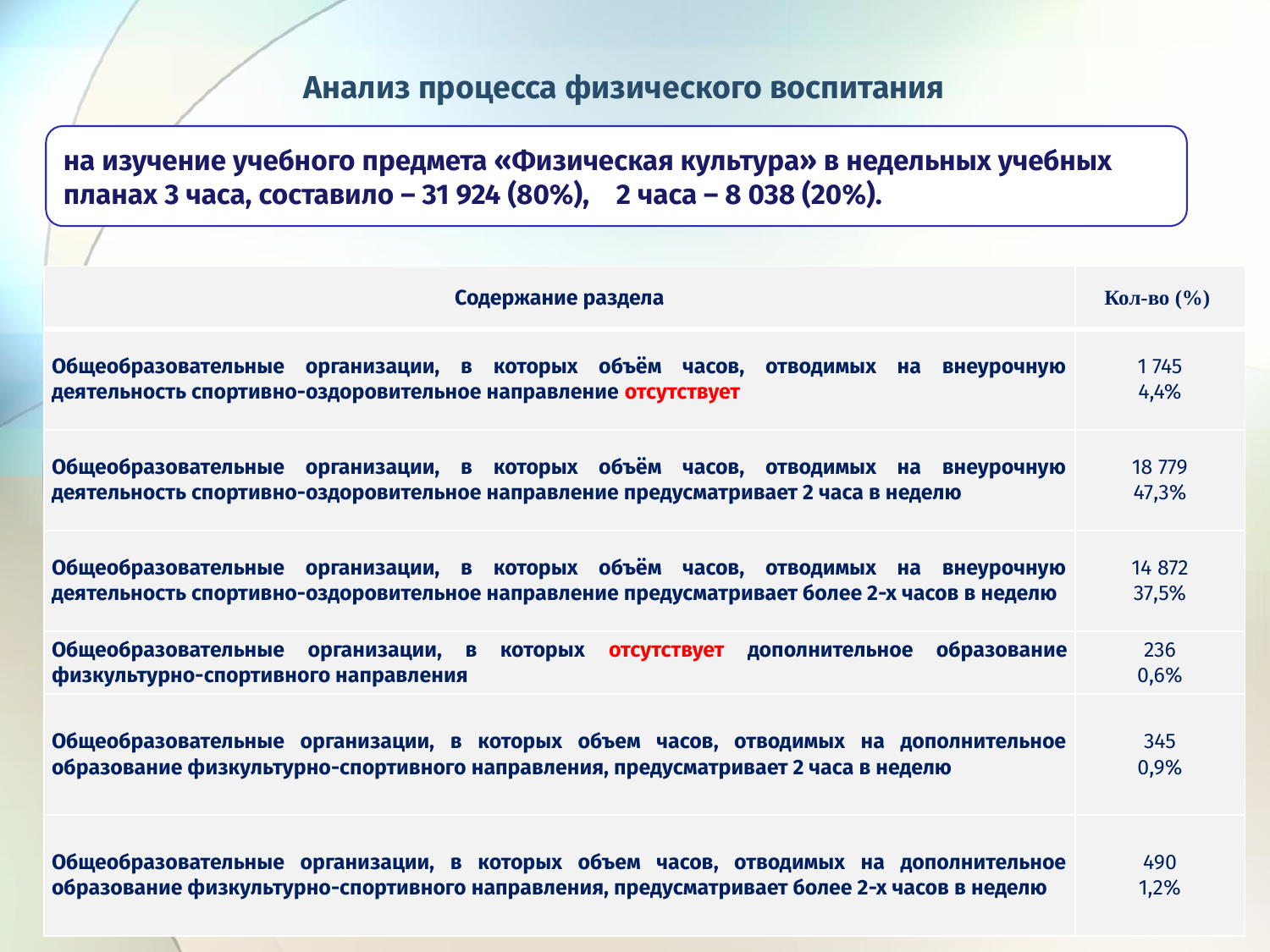

# Анализ процесса физического воспитания
на изучение учебного предмета «Физическая культура» в недельных учебных планах 3 часа, составило – 31 924 (80%),    2 часа – 8 038 (20%).
| Содержание раздела | Кол-во (%) |
| --- | --- |
| Общеобразовательные организации, в которых объём часов, отводимых на внеурочную деятельность спортивно-оздоровительное направление отсутствует | 1 745 4,4% |
| Общеобразовательные организации, в которых объём часов, отводимых на внеурочную деятельность спортивно-оздоровительное направление предусматривает 2 часа в неделю | 18 779 47,3% |
| Общеобразовательные организации, в которых объём часов, отводимых на внеурочную деятельность спортивно-оздоровительное направление предусматривает более 2-х часов в неделю | 14 872 37,5% |
| Общеобразовательные организации, в которых отсутствует дополнительное образование физкультурно-спортивного направления | 236 0,6% |
| Общеобразовательные организации, в которых объем часов, отводимых на дополнительное образование физкультурно-спортивного направления, предусматривает 2 часа в неделю | 345 0,9% |
| Общеобразовательные организации, в которых объем часов, отводимых на дополнительное образование физкультурно-спортивного направления, предусматривает более 2-х часов в неделю | 490 1,2% |